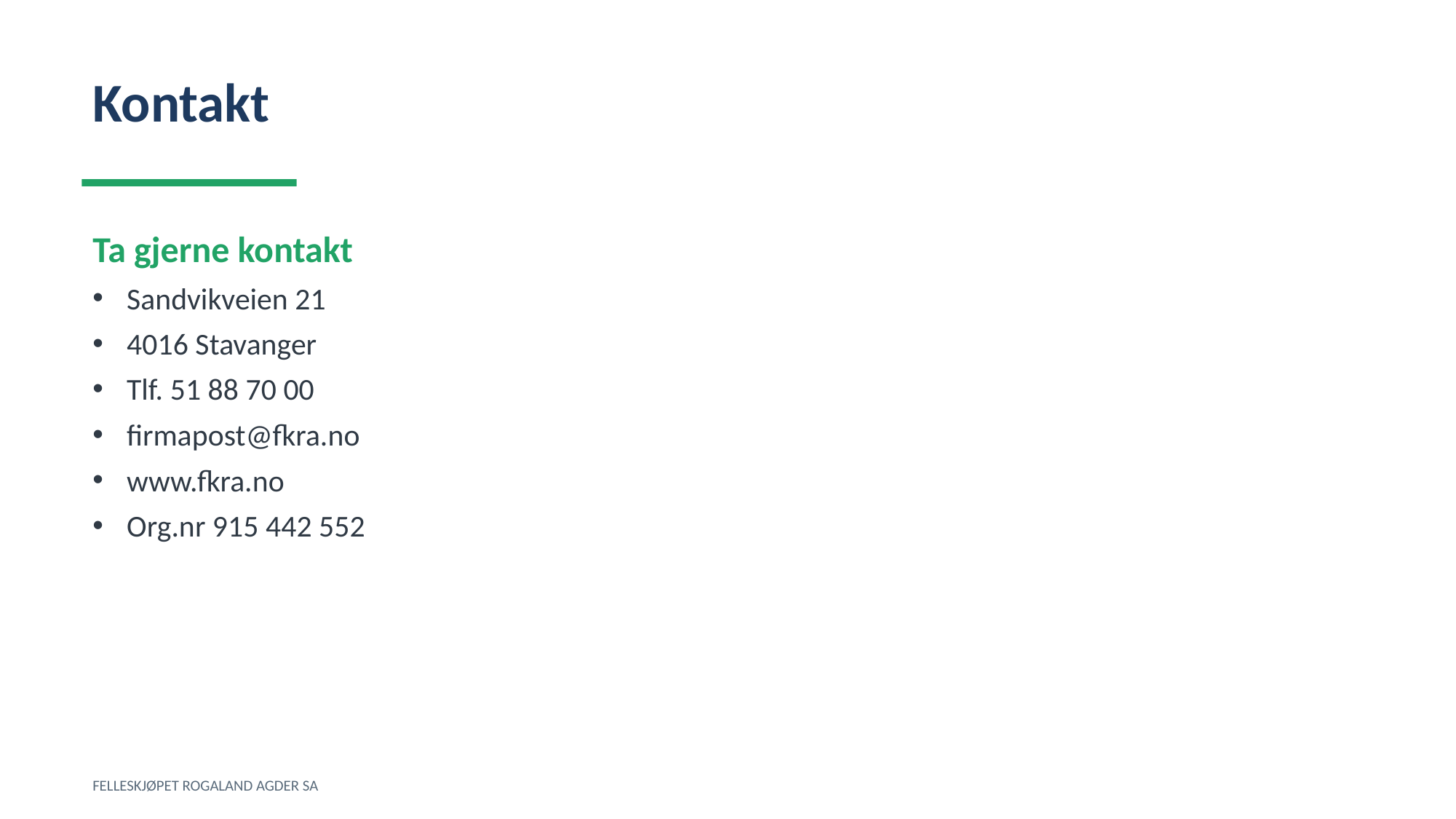

Kontakt

Ta gjerne kontakt
Sandvikveien 21
4016 Stavanger
Tlf. 51 88 70 00
firmapost@fkra.no
www.fkra.no
Org.nr 915 442 552
FELLESKJØPET ROGALAND AGDER SA